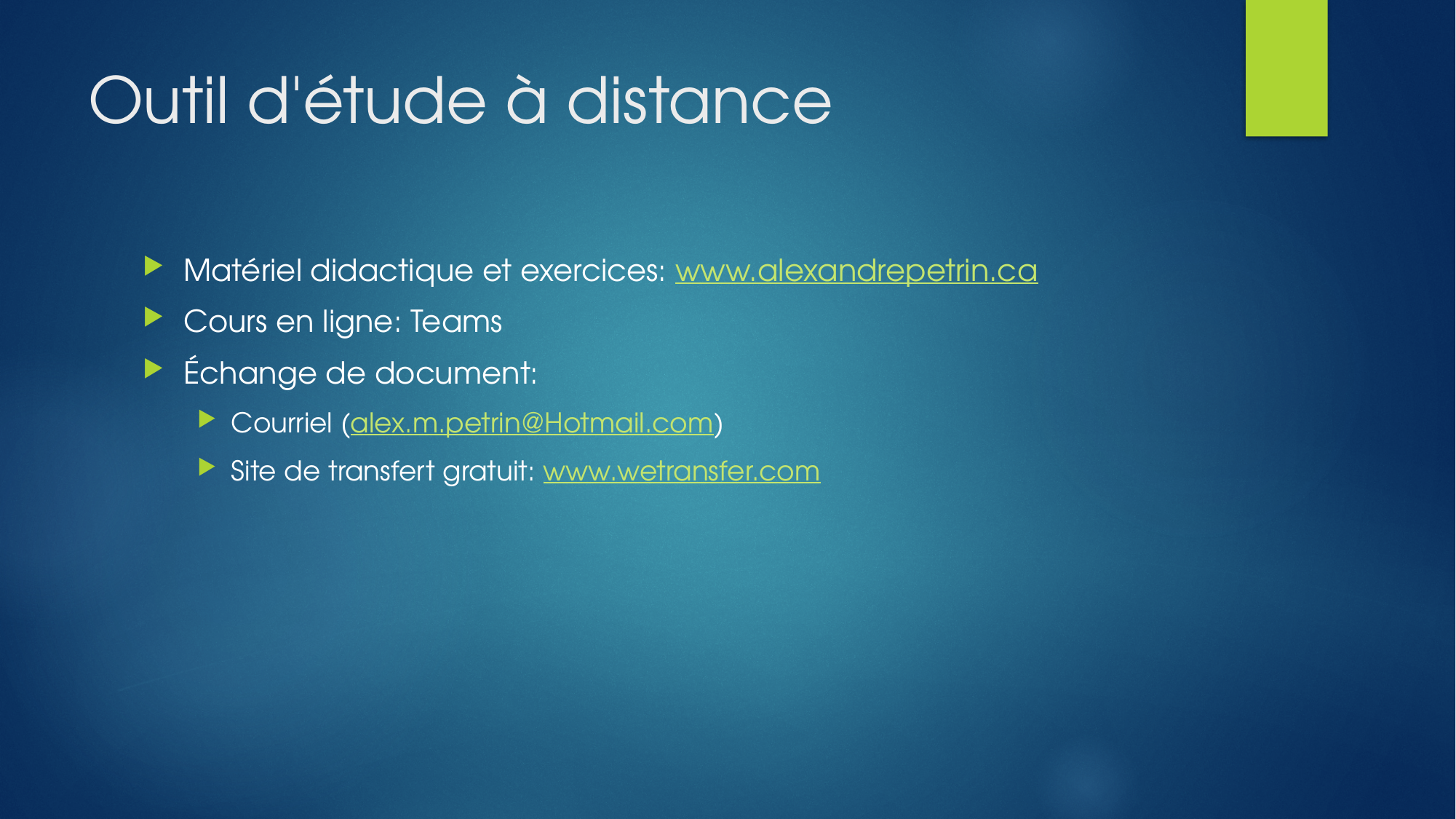

# Outil d'étude à distance
Matériel didactique et exercices: www.alexandrepetrin.ca
Cours en ligne: Teams
Échange de document:
Courriel (alex.m.petrin@Hotmail.com)
Site de transfert gratuit: www.wetransfer.com